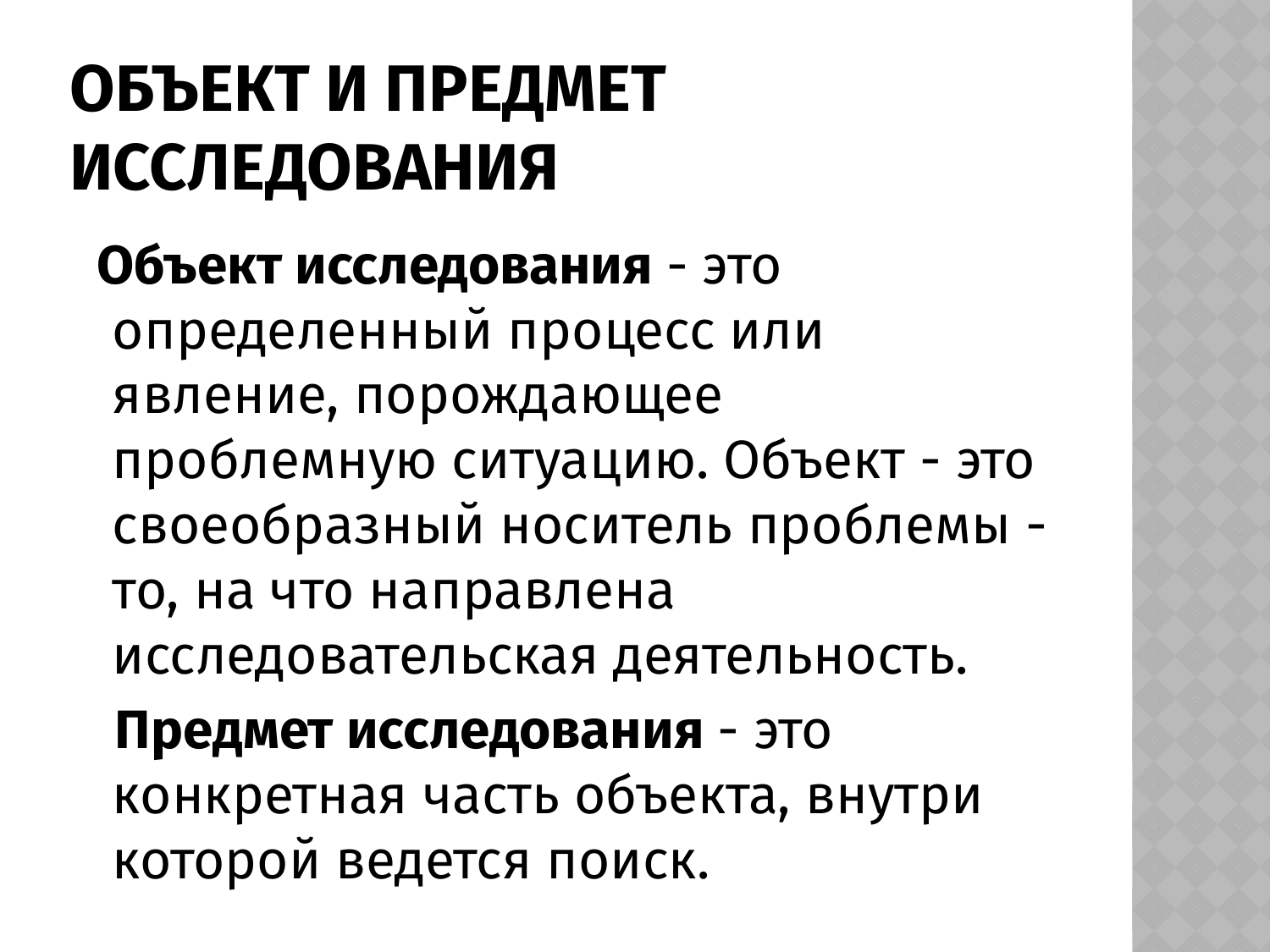

# Объект и предмет исследования
  Объект исследования - это определенный процесс или явление, порождающее проблемную ситуацию. Объект - это своеобразный носитель проблемы - то, на что направлена исследовательская деятельность.
   Предмет исследования - это конкретная часть объекта, внутри которой ведется поиск.